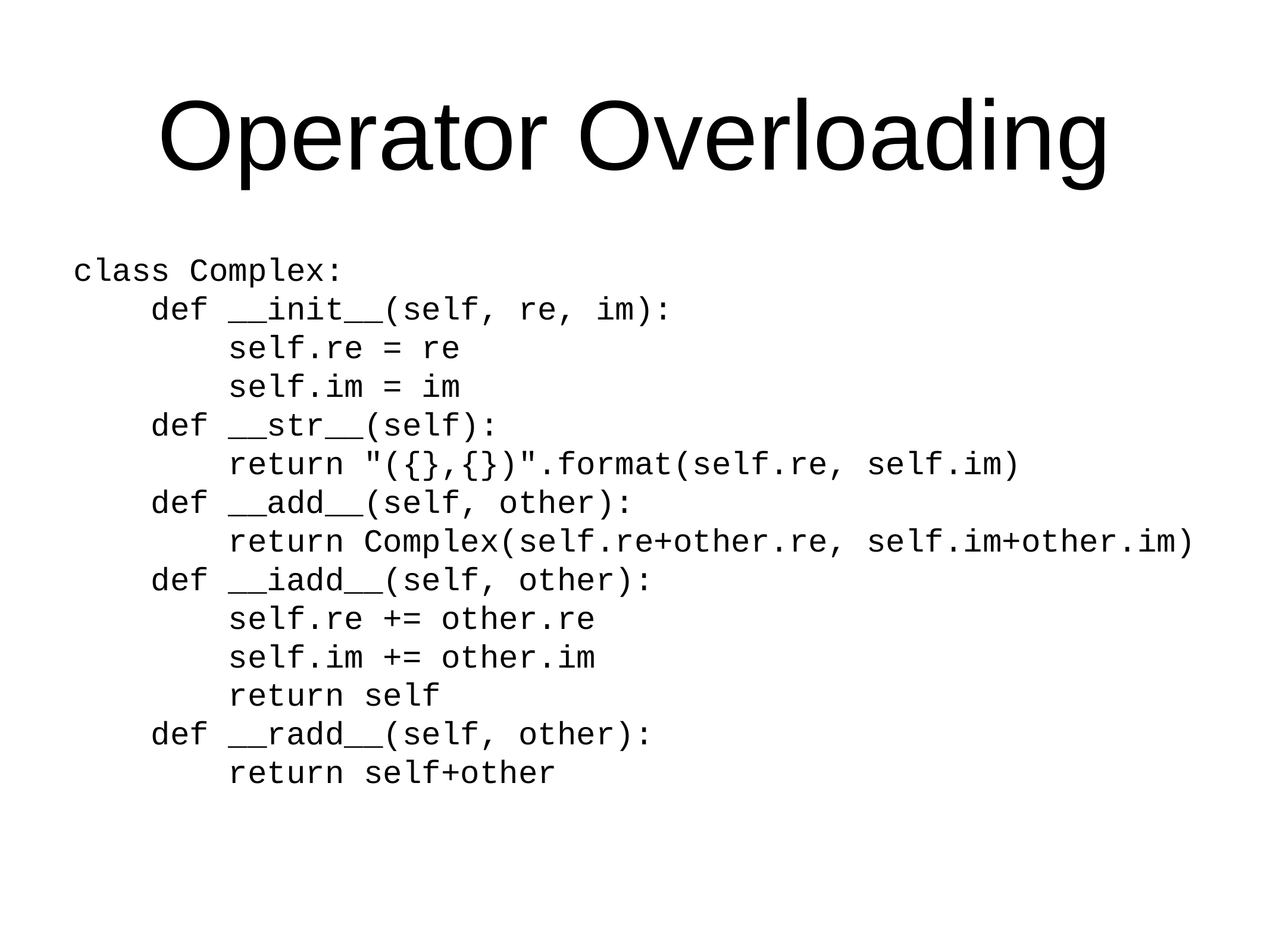

# Operator Overloading
class Complex:
    def __init__(self, re, im):
        self.re = re
        self.im = im
    def __str__(self):
        return "({},{})".format(self.re, self.im)
    def __add__(self, other):
        return Complex(self.re+other.re, self.im+other.im)
    def __iadd__(self, other):
        self.re += other.re
        self.im += other.im
        return self
    def __radd__(self, other):
        return self+other